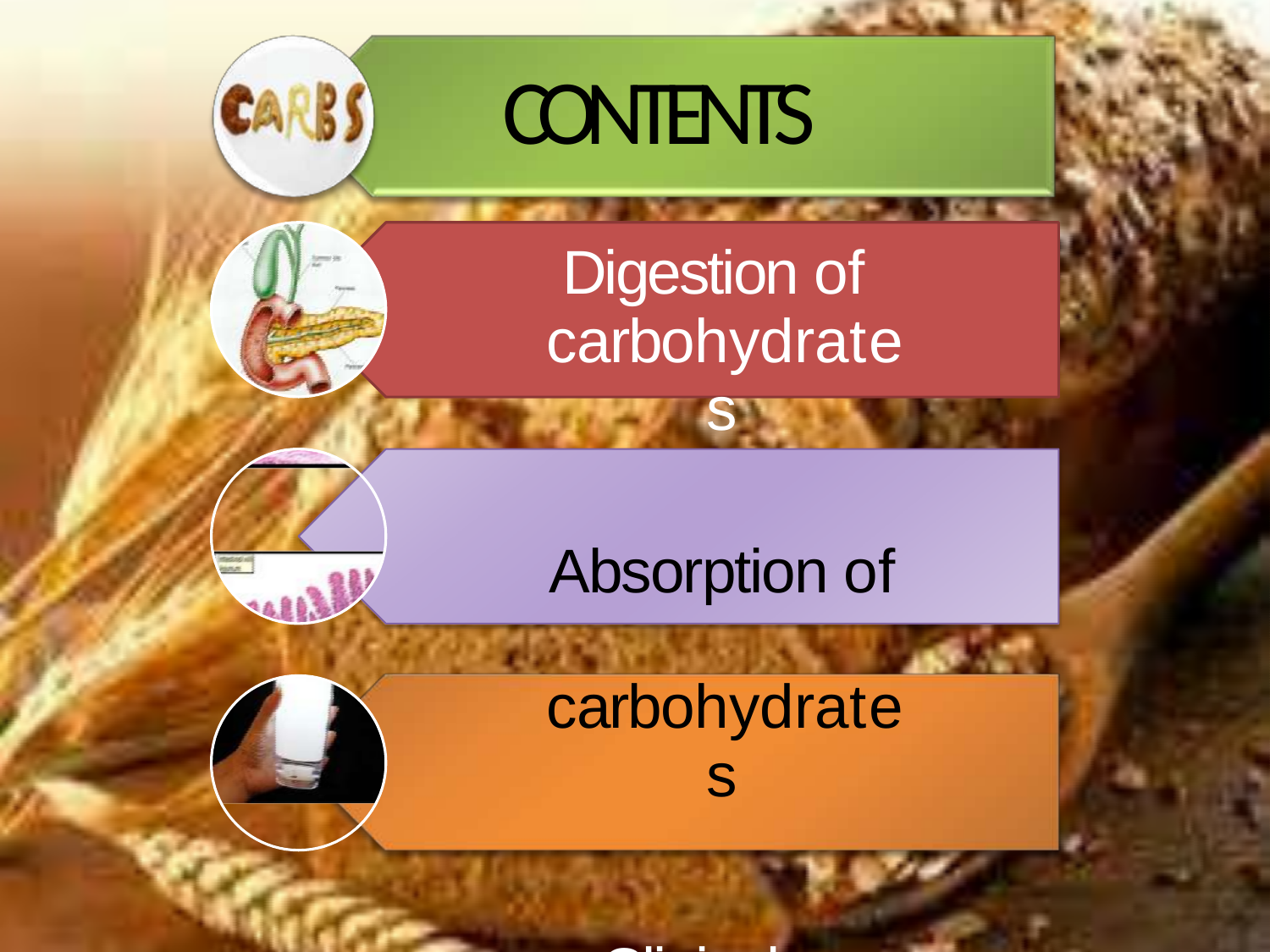

# CONTENTS

Digestion of  carbohydrates

Absorption of  carbohydrates

Clinical significance